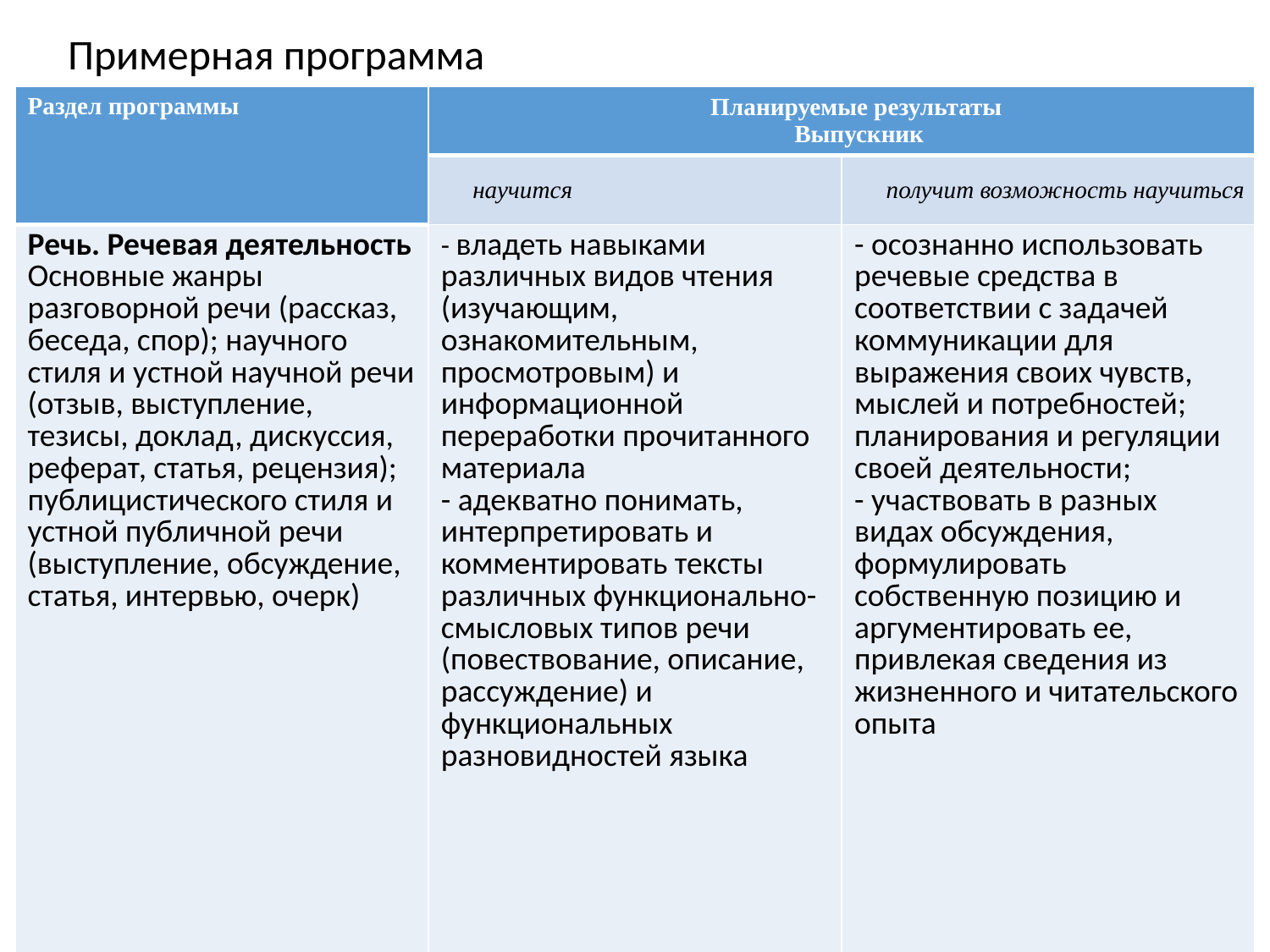

# Примерная программа
| Раздел программы | Планируемые результаты Выпускник |  |
| --- | --- | --- |
|  | научится | получит возможность научиться |
| Речь. Речевая деятельность Основные жанры разговорной речи (рассказ, беседа, спор); научного стиля и устной научной речи (отзыв, выступление, тезисы, доклад, дискуссия, реферат, статья, рецензия); публицистического стиля и устной публичной речи (выступление, обсуждение, статья, интервью, очерк) | - владеть навыками различных видов чтения (изучающим, ознакомительным, просмотровым) и информационной переработки прочитанного материала - адекватно понимать, интерпретировать и комментировать тексты различных функционально-смысловых типов речи (повествование, описание, рассуждение) и функциональных разновидностей языка | - осознанно использовать речевые средства в соответствии с задачей коммуникации для выражения своих чувств, мыслей и потребностей; планирования и регуляции своей деятельности; - участвовать в разных видах обсуждения, формулировать собственную позицию и аргументировать ее, привлекая сведения из жизненного и читательского опыта |